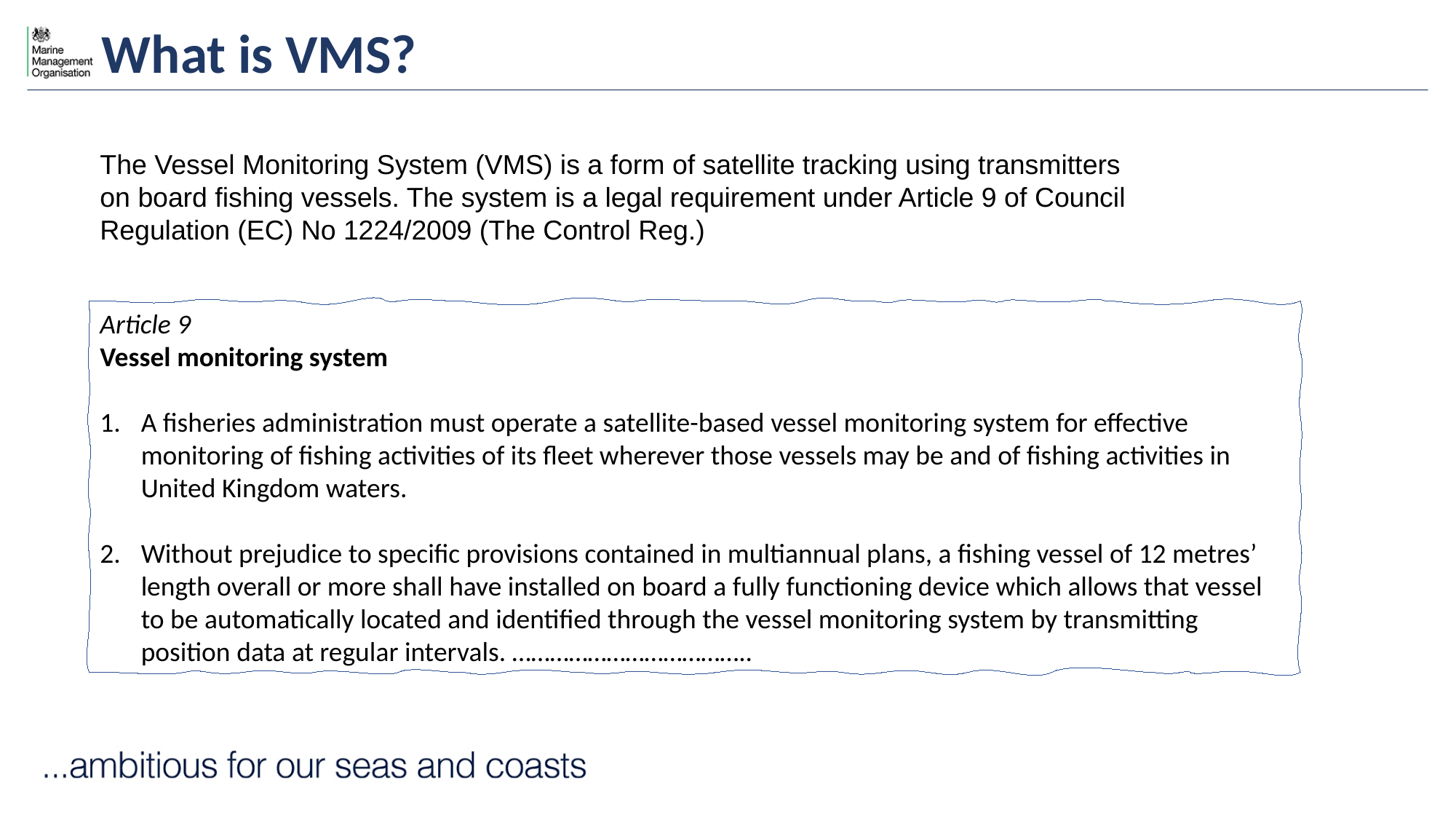

What is VMS?

The Vessel Monitoring System (VMS) is a form of satellite tracking using transmitters on board fishing vessels. The system is a legal requirement under Article 9 of Council  Regulation (EC) No 1224/2009 (The Control Reg.)

Article 9
Vessel monitoring system

A fisheries administration must operate a satellite-based vessel monitoring system for effective monitoring of fishing activities of its fleet wherever those vessels may be and of fishing activities in United Kingdom waters.
Without prejudice to specific provisions contained in multiannual plans, a fishing vessel of 12 metres’ length overall or more shall have installed on board a fully functioning device which allows that vessel to be automatically located and identified through the vessel monitoring system by transmitting position data at regular intervals. ………………………………..